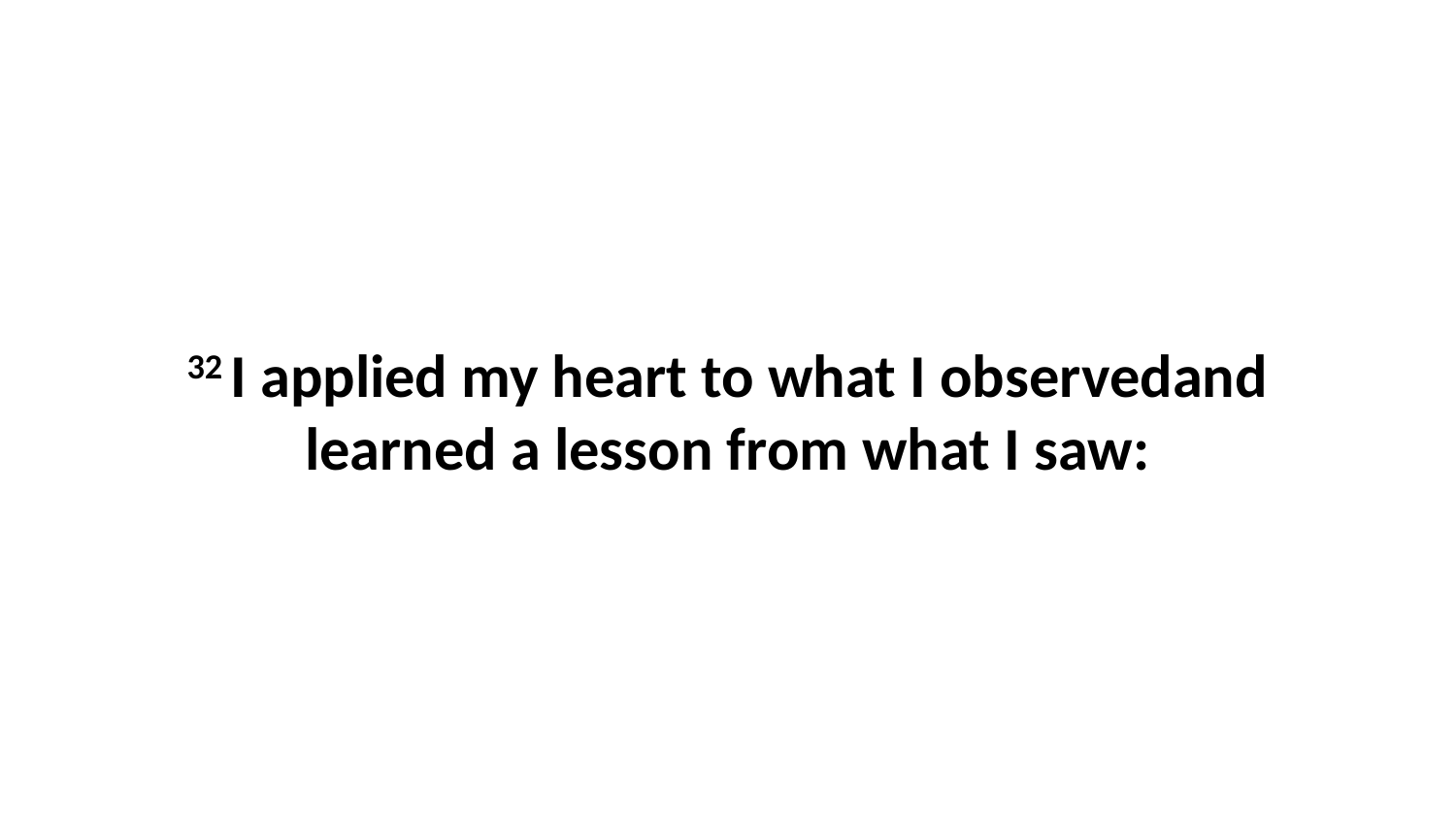

32 I applied my heart to what I observedand learned a lesson from what I saw: